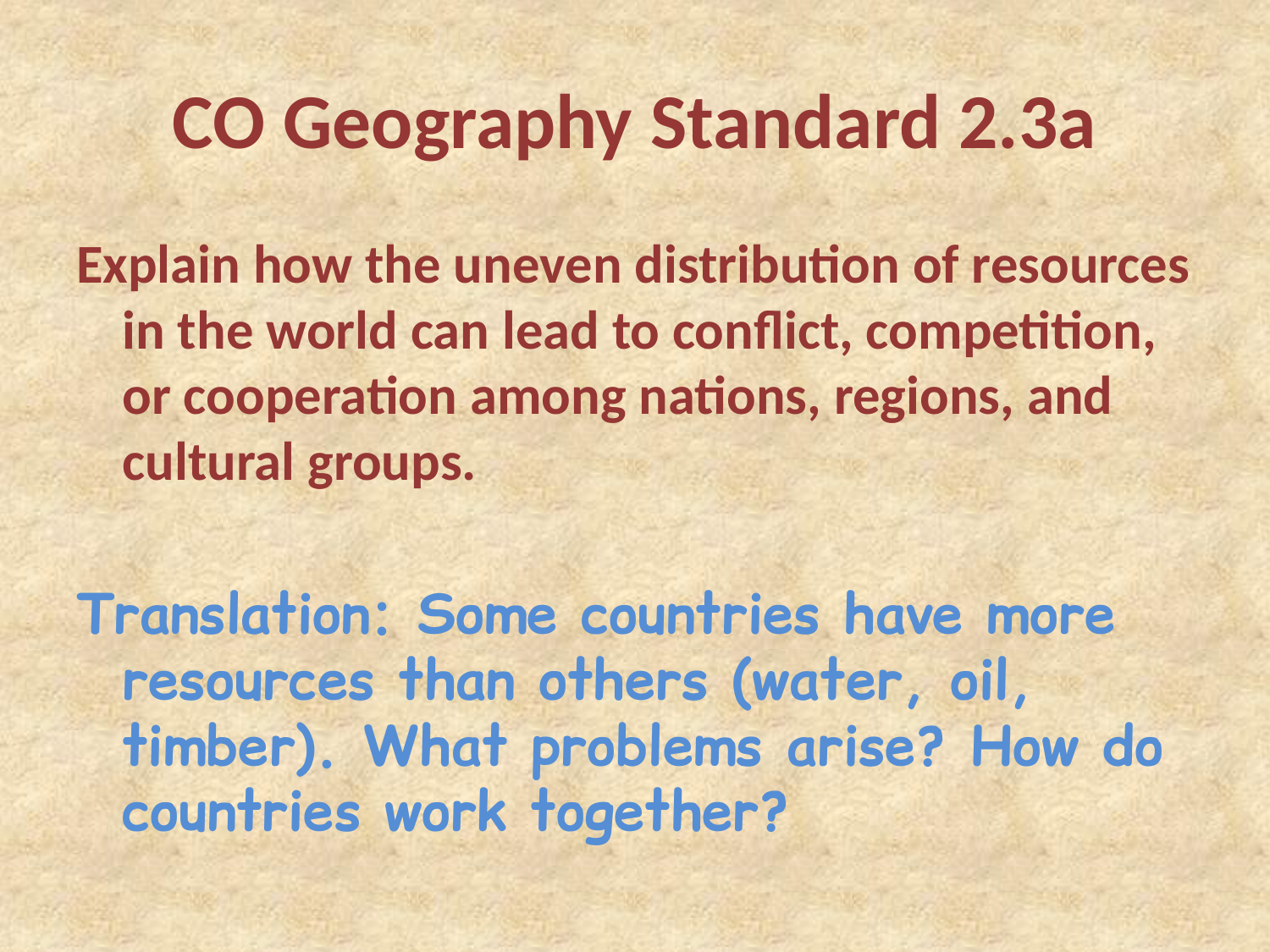

# CO Geography Standard 2.3a
Explain how the uneven distribution of resources in the world can lead to conflict, competition, or cooperation among nations, regions, and cultural groups.

Translation: Some countries have more resources than others (water, oil, timber). What problems arise? How do countries work together?